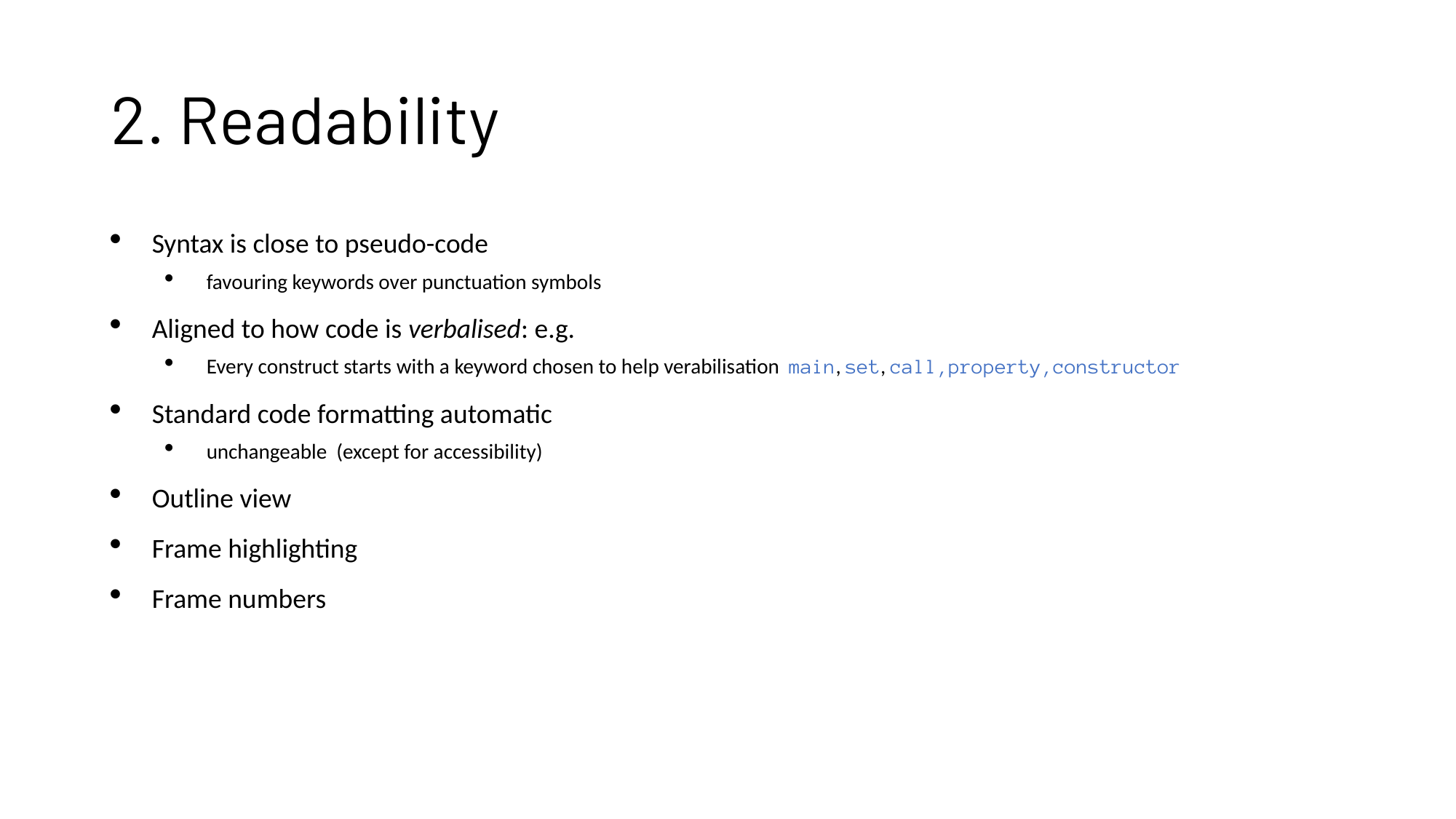

# 2. Readability
Syntax is close to pseudo-code
favouring keywords over punctuation symbols
Aligned to how code is verbalised: e.g.
Every construct starts with a keyword chosen to help verabilisation  main, set, call,property,constructor
Standard code formatting automatic
unchangeable  (except for accessibility)
Outline view
Frame highlighting
Frame numbers